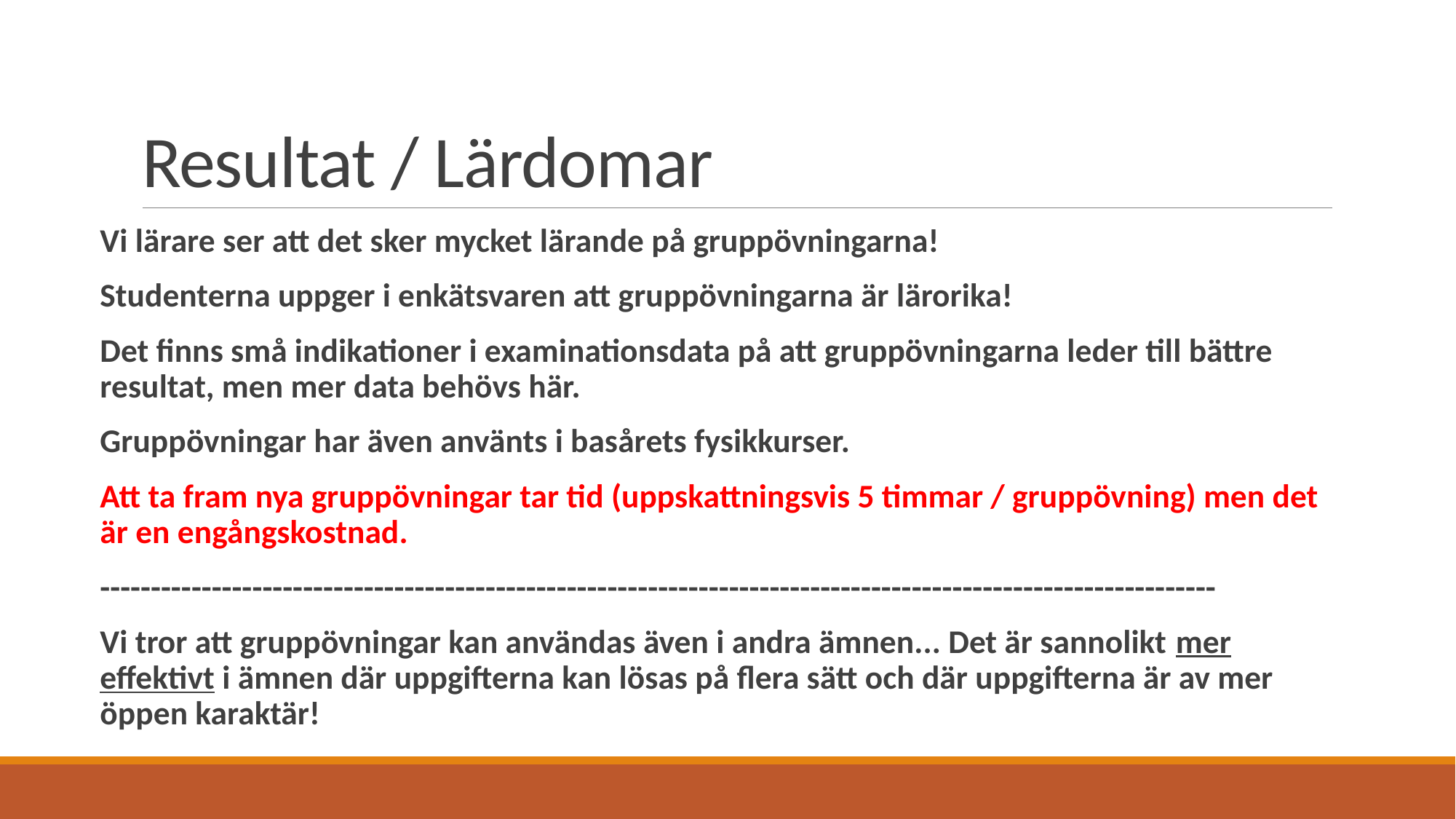

# Resultat / Lärdomar
Vi lärare ser att det sker mycket lärande på gruppövningarna!
Studenterna uppger i enkätsvaren att gruppövningarna är lärorika!
Det finns små indikationer i examinationsdata på att gruppövningarna leder till bättre resultat, men mer data behövs här.
Gruppövningar har även använts i basårets fysikkurser.
Att ta fram nya gruppövningar tar tid (uppskattningsvis 5 timmar / gruppövning) men det är en engångskostnad.
--------------------------------------------------------------------------------------------------------------
Vi tror att gruppövningar kan användas även i andra ämnen... Det är sannolikt mer effektivt i ämnen där uppgifterna kan lösas på flera sätt och där uppgifterna är av mer öppen karaktär!